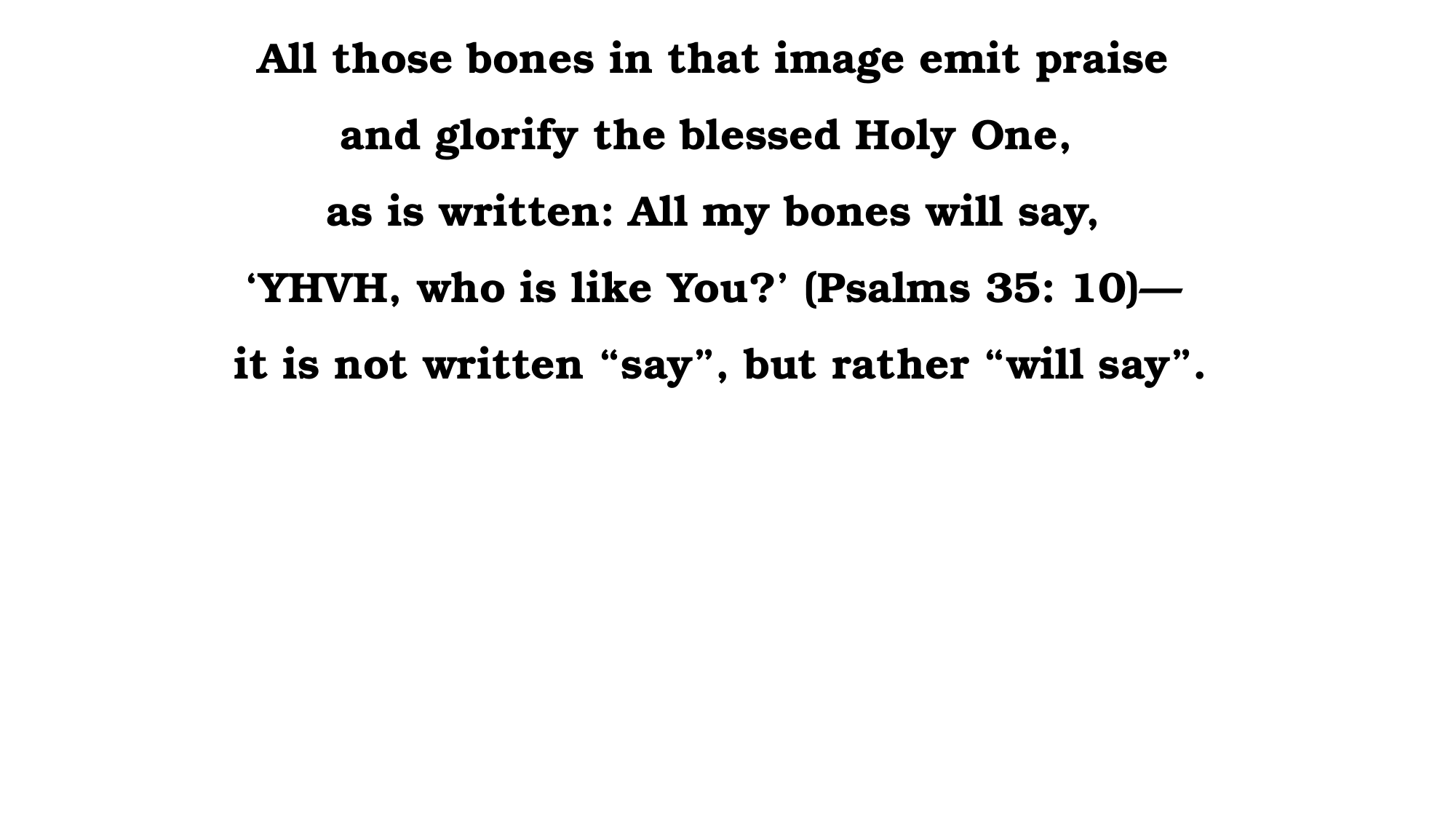

All those bones in that image emit praise
and glorify the blessed Holy One,
as is written: All my bones will say,
‘YHVH, who is like You?’ (Psalms 35: 10)—
it is not written “say”, but rather “will say”.